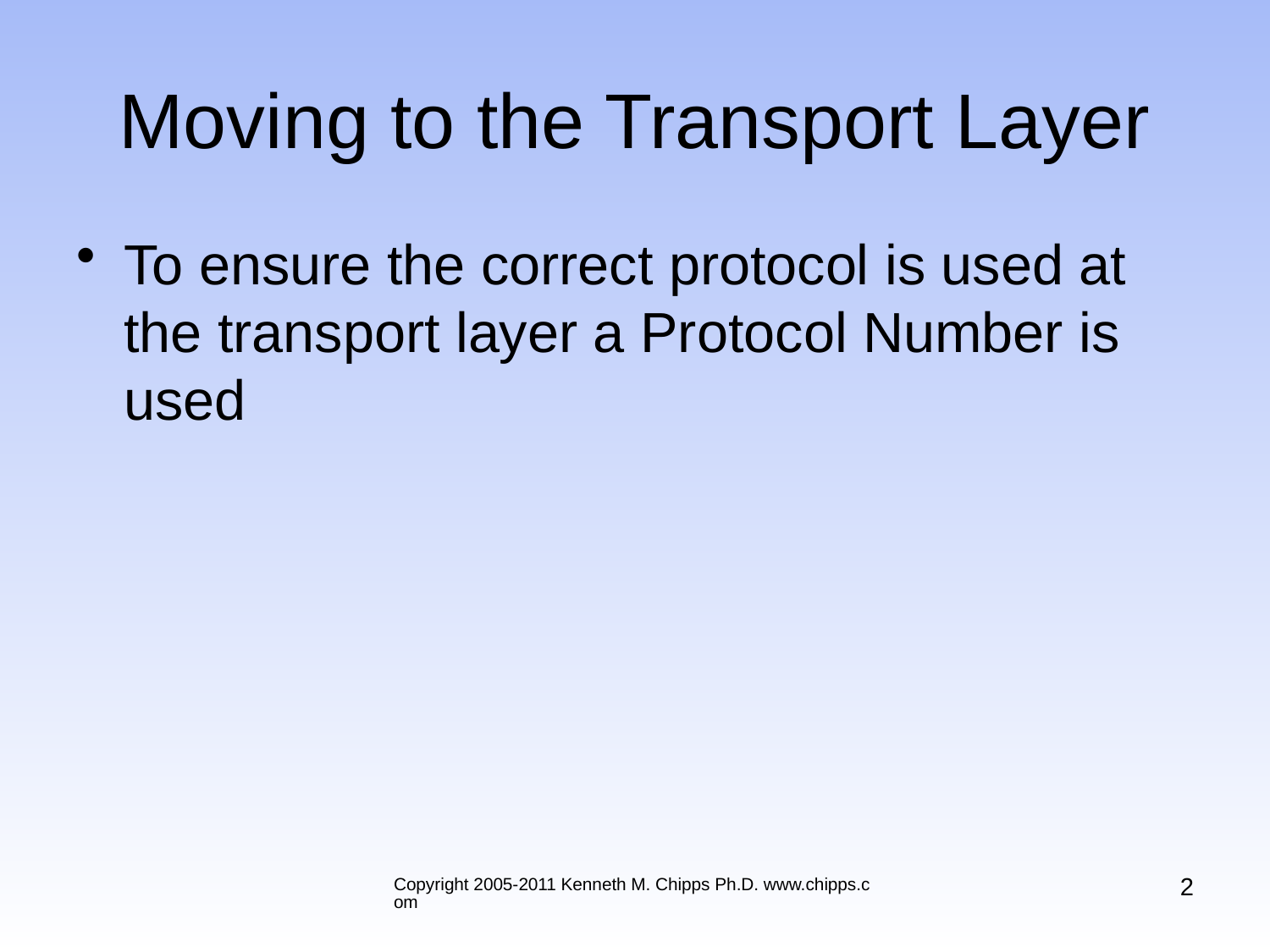

# Moving to the Transport Layer
To ensure the correct protocol is used at the transport layer a Protocol Number is used
2
Copyright 2005-2011 Kenneth M. Chipps Ph.D. www.chipps.com